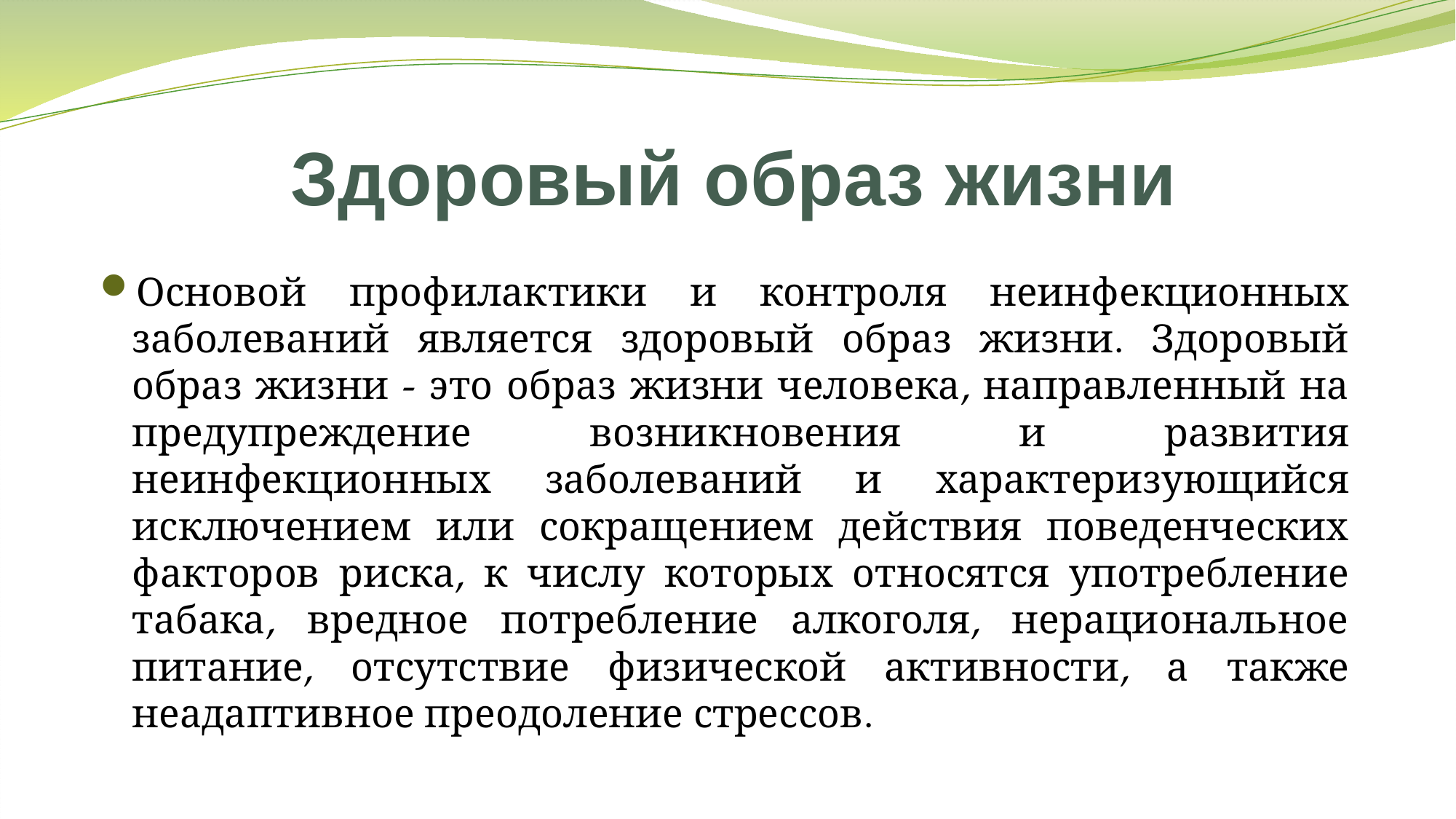

# Здоровый образ жизни
Основой профилактики и контроля неинфекционных заболеваний является здоровый образ жизни. Здоровый образ жизни - это образ жизни человека, направленный на предупреждение возникновения и развития неинфекционных заболеваний и характеризующийся исключением или сокращением действия поведенческих факторов риска, к числу которых относятся употребление табака, вредное потребление алкоголя, нерациональное питание, отсутствие физической активности, а также неадаптивное преодоление стрессов.